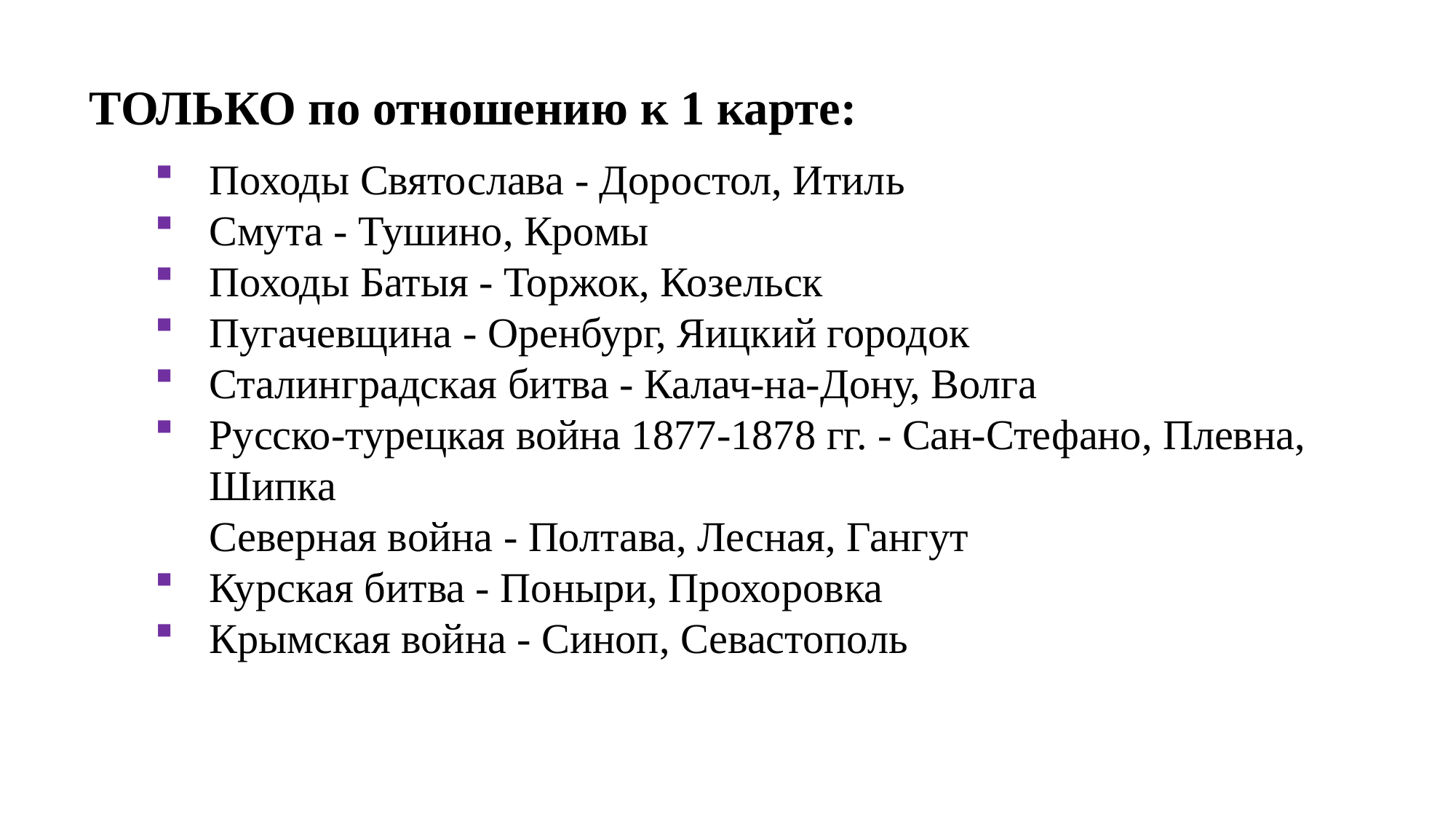

ТОЛЬКО по отношению к 1 карте:
Походы Святослава - Доростол, Итиль
Смута - Тушино, Кромы
Походы Батыя - Торжок, Козельск
Пугачевщина - Оренбург, Яицкий городок
Сталинградская битва - Калач-на-Дону, Волга
Русско-турецкая война 1877-1878 гг. - Сан-Стефано, Плевна, Шипка
Северная война - Полтава, Лесная, Гангут
Курская битва - Поныри, Прохоровка
Крымская война - Синоп, Севастополь